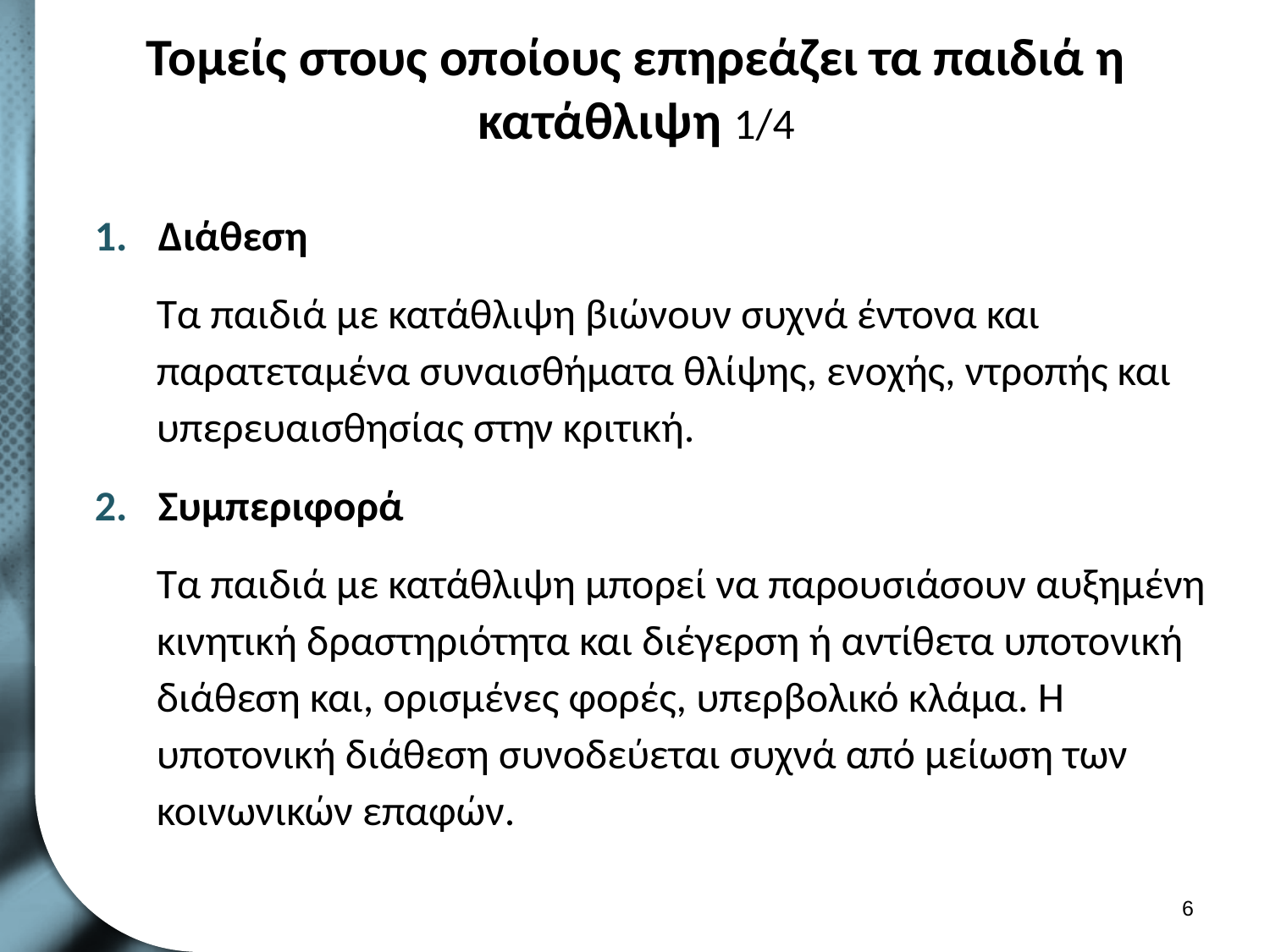

# Τομείς στους οποίους επηρεάζει τα παιδιά η κατάθλιψη 1/4
Διάθεση
Τα παιδιά με κατάθλιψη βιώνουν συχνά έντονα και παρατεταμένα συναισθήματα θλίψης, ενοχής, ντροπής και υπερευαισθησίας στην κριτική.
Συμπεριφορά
Τα παιδιά με κατάθλιψη μπορεί να παρουσιάσουν αυξημένη κινητική δραστηριότητα και διέγερση ή αντίθετα υποτονική διάθεση και, ορισμένες φορές, υπερβολικό κλάμα. Η υποτονική διάθεση συνοδεύεται συχνά από μείωση των κοινωνικών επαφών.
6